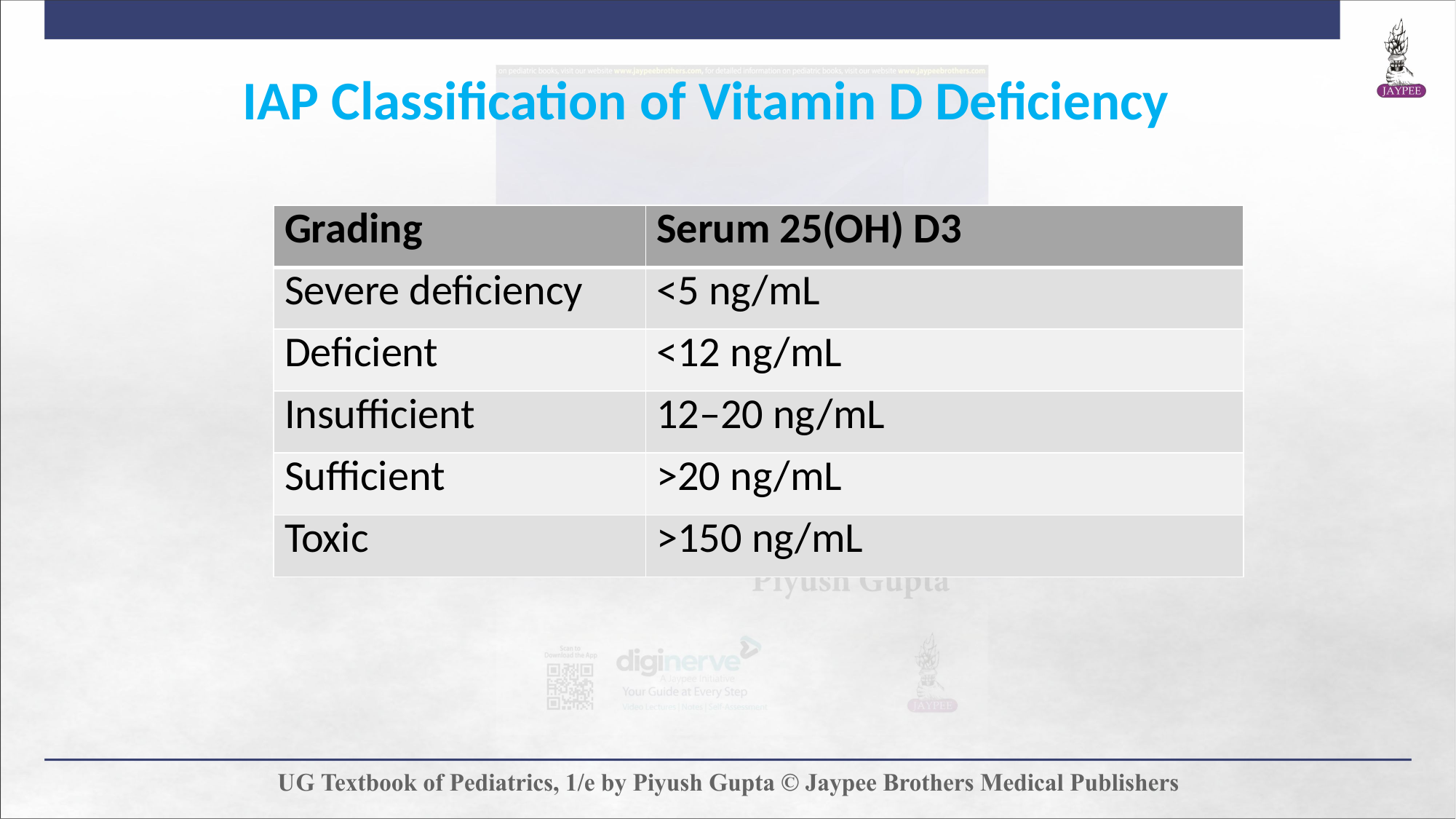

IAP Classification of Vitamin D Deficiency
| Grading | Serum 25(OH) D3 |
| --- | --- |
| Severe deficiency | <5 ng/mL |
| Deficient | <12 ng/mL |
| Insufficient | 12–20 ng/mL |
| Sufficient | >20 ng/mL |
| Toxic | >150 ng/mL |